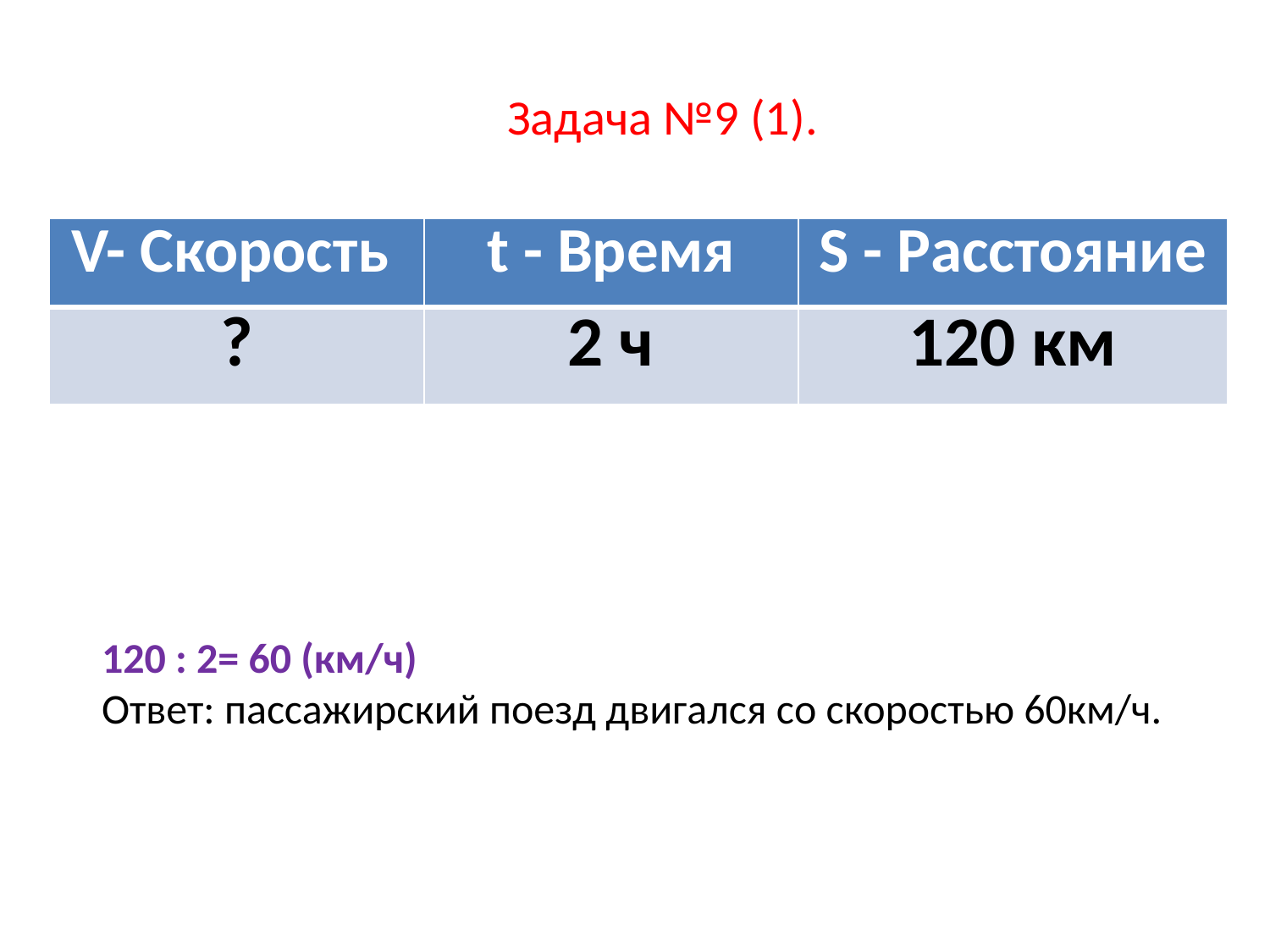

Задача №9 (1).
| V- Скорость | t - Время | S - Расстояние |
| --- | --- | --- |
| ? | 2 ч | 120 км |
120 : 2= 60 (км/ч)
Ответ: пассажирский поезд двигался со скоростью 60км/ч.